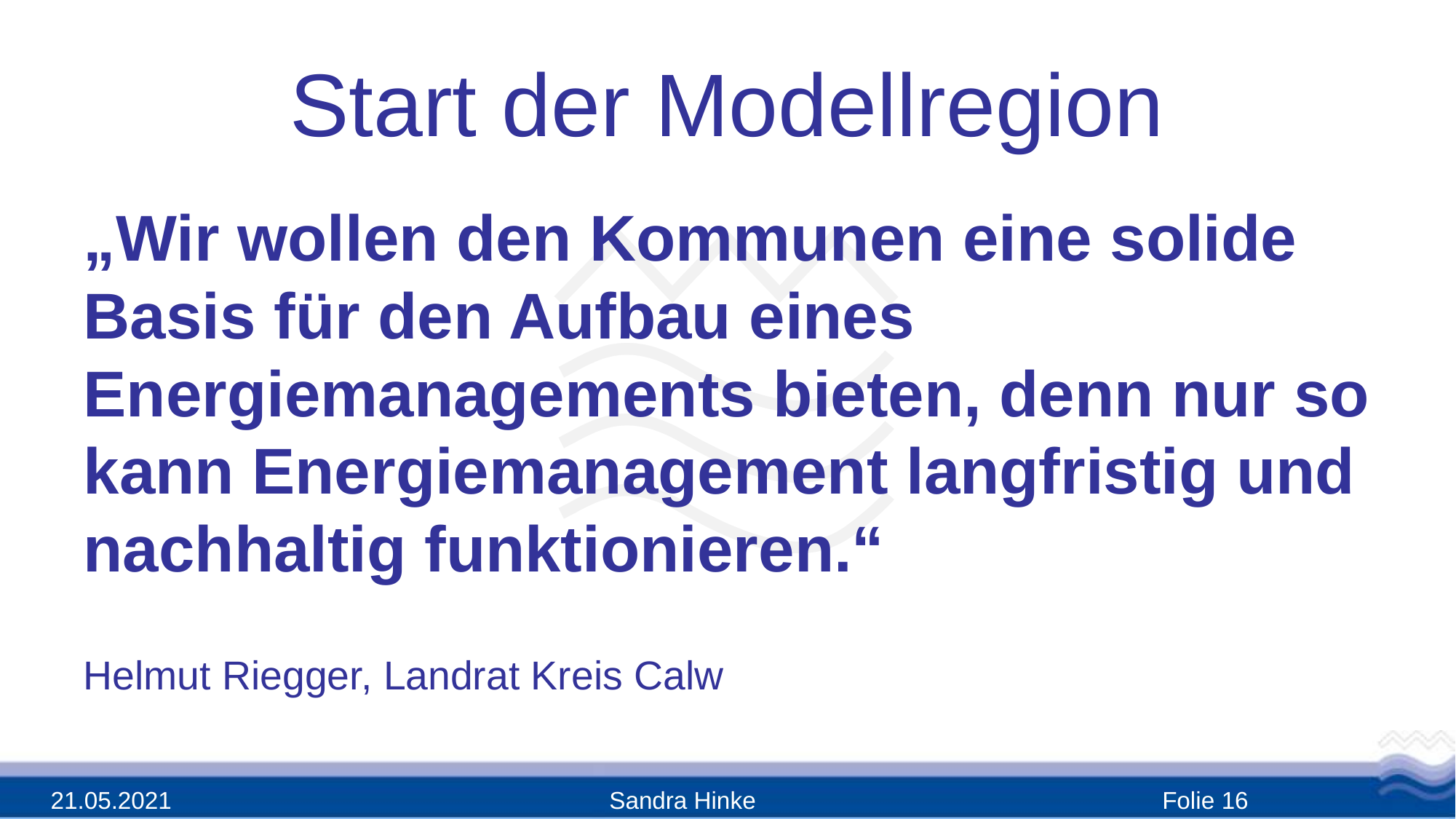

# Start der Modellregion
„Wir wollen den Kommunen eine solide Basis für den Aufbau eines Energiemanagements bieten, denn nur so kann Energiemanagement langfristig und nachhaltig funktionieren.“

Helmut Riegger, Landrat Kreis Calw